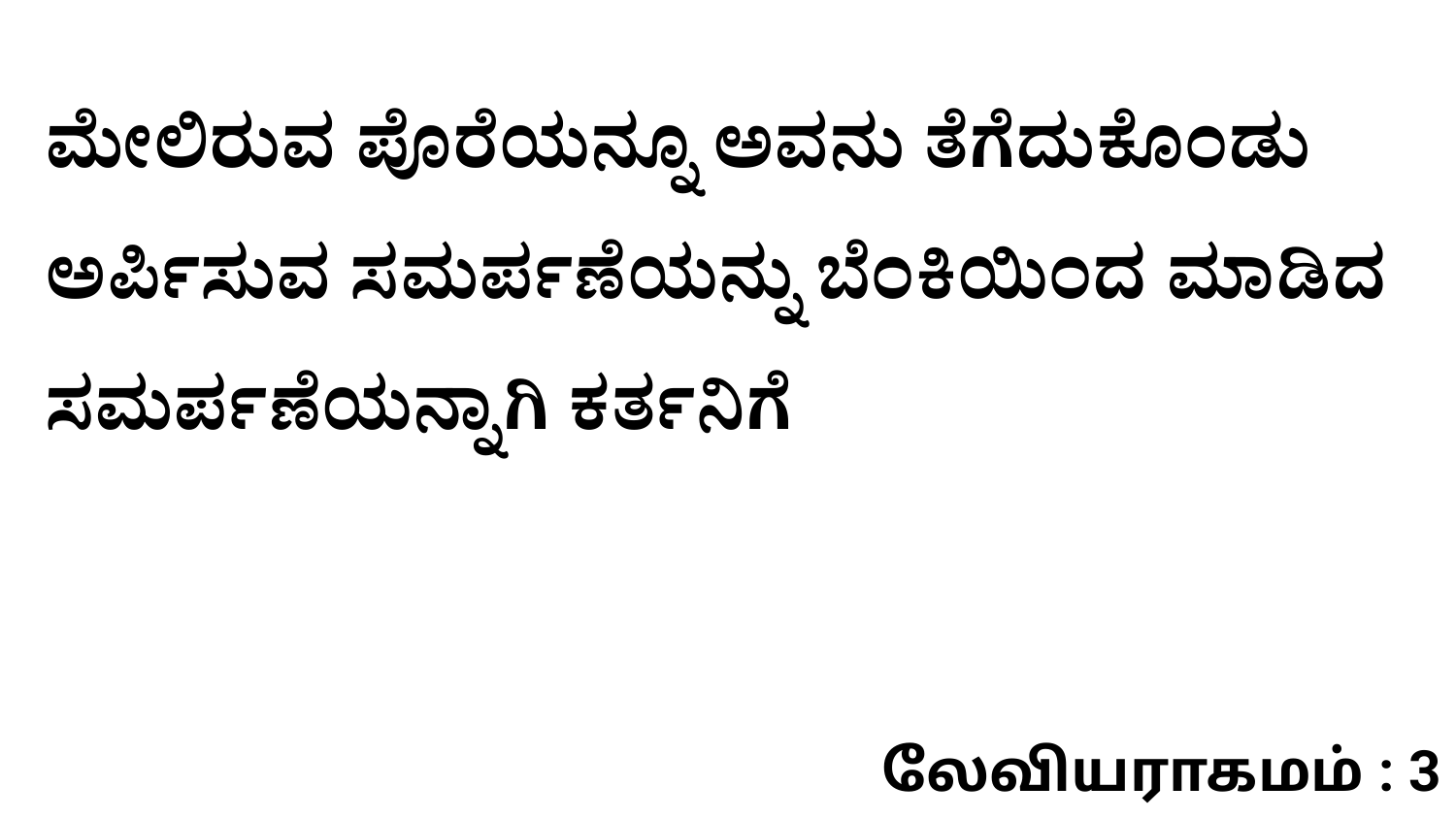

ಮೇಲಿರುವ ಪೊರೆಯನ್ನೂ ಅವನು ತೆಗೆದುಕೊಂಡು ಅರ್ಪಿಸುವ ಸಮರ್ಪಣೆಯನ್ನು ಬೆಂಕಿಯಿಂದ ಮಾಡಿದ ಸಮರ್ಪಣೆಯನ್ನಾಗಿ ಕರ್ತನಿಗೆ
லேவியராகமம் : 3